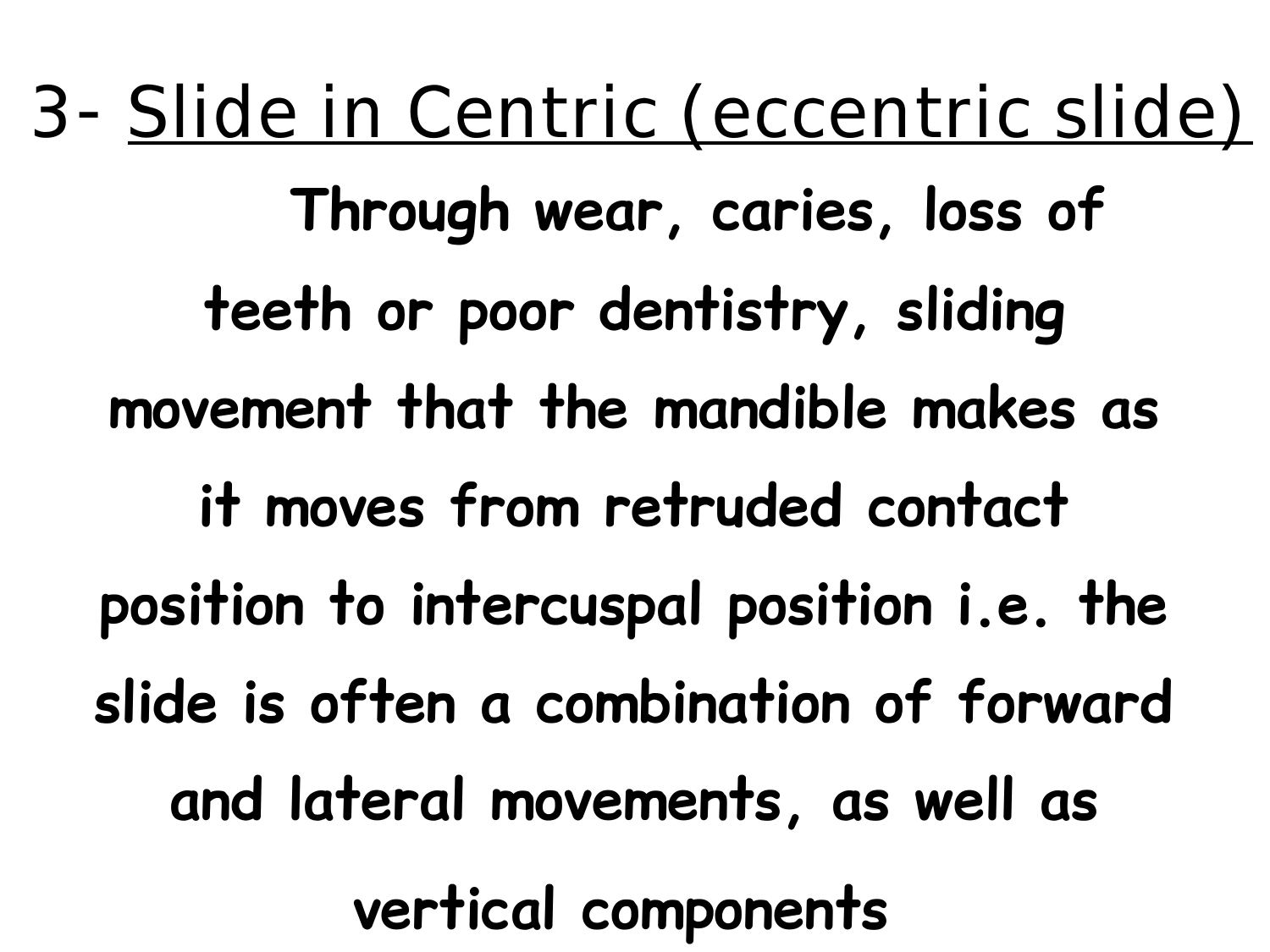

3- Slide in Centric (eccentric slide)
	Through wear, caries, loss of teeth or poor dentistry, sliding movement that the mandible makes as it moves from retruded contact position to intercuspal position i.e. the slide is often a combination of forward and lateral movements, as well as vertical components